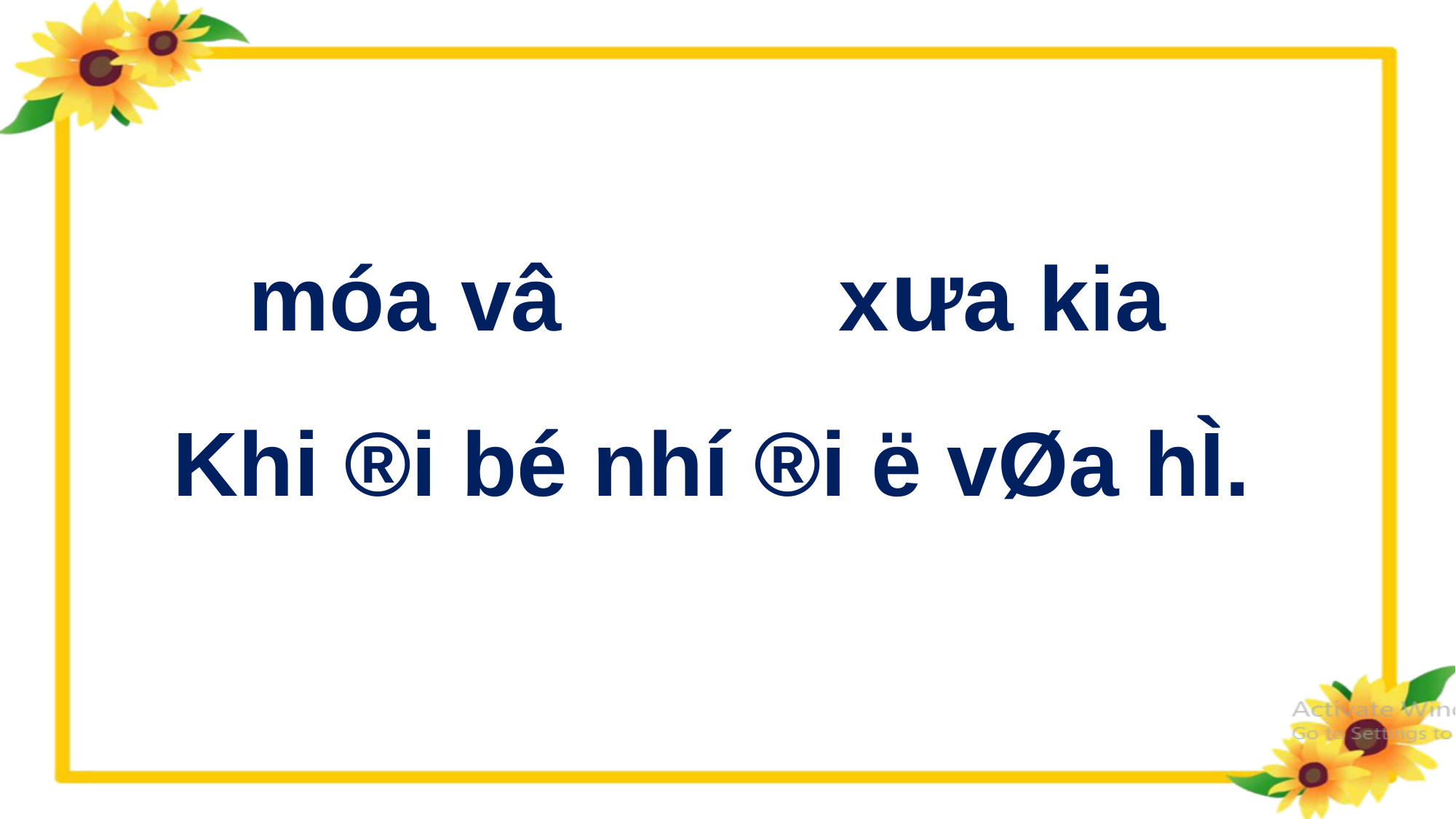

móa vâ           x­ưa kia
    Khi ®i bé nhí ®i ë vØa hÌ.